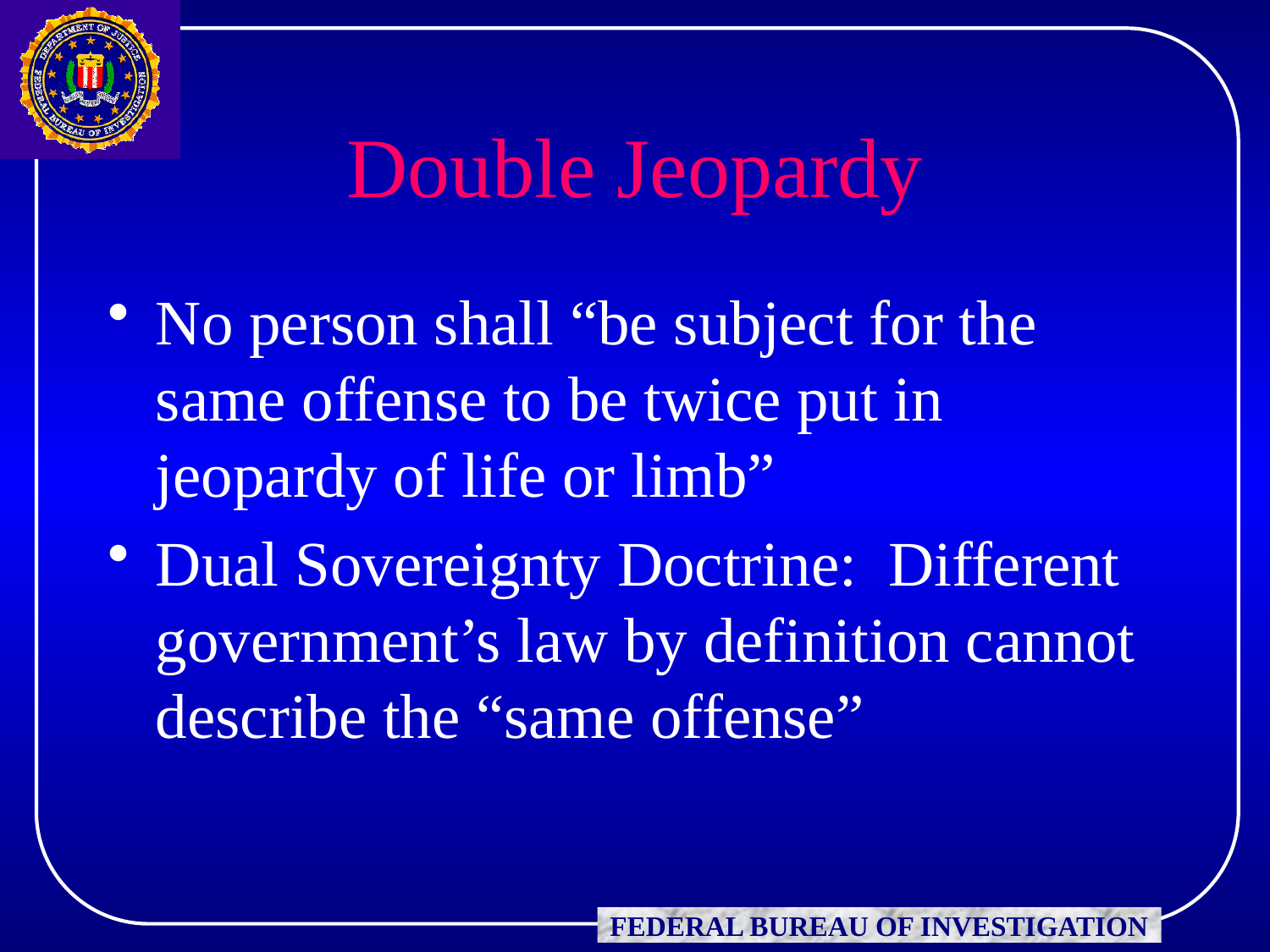

# Double Jeopardy
No person shall “be subject for the same offense to be twice put in jeopardy of life or limb”
Dual Sovereignty Doctrine:  Different government’s law by definition cannot describe the “same offense”